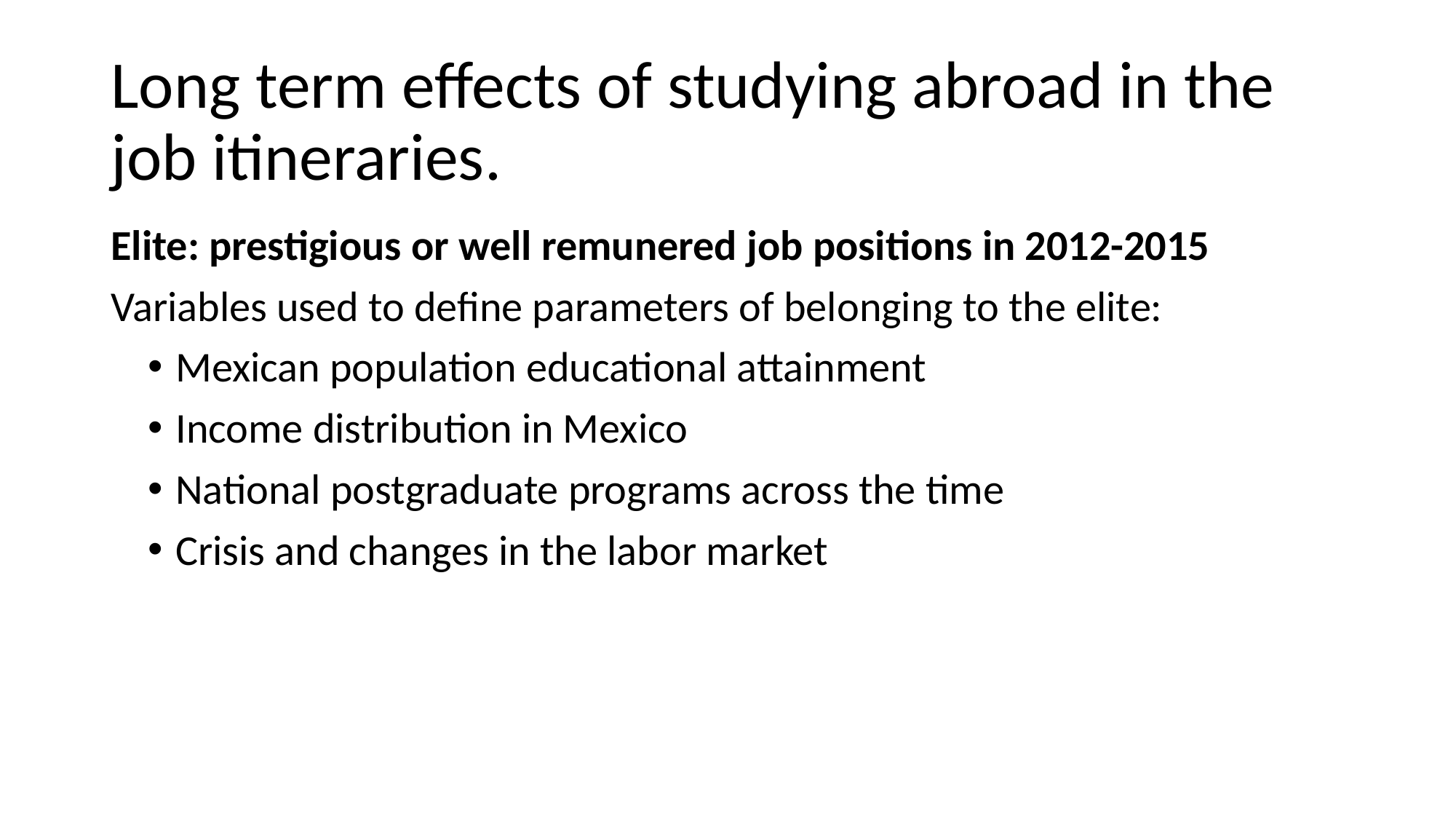

# Long term effects of studying abroad in the job itineraries.
Elite: prestigious or well remunered job positions in 2012-2015
Variables used to define parameters of belonging to the elite:
Mexican population educational attainment
Income distribution in Mexico
National postgraduate programs across the time
Crisis and changes in the labor market